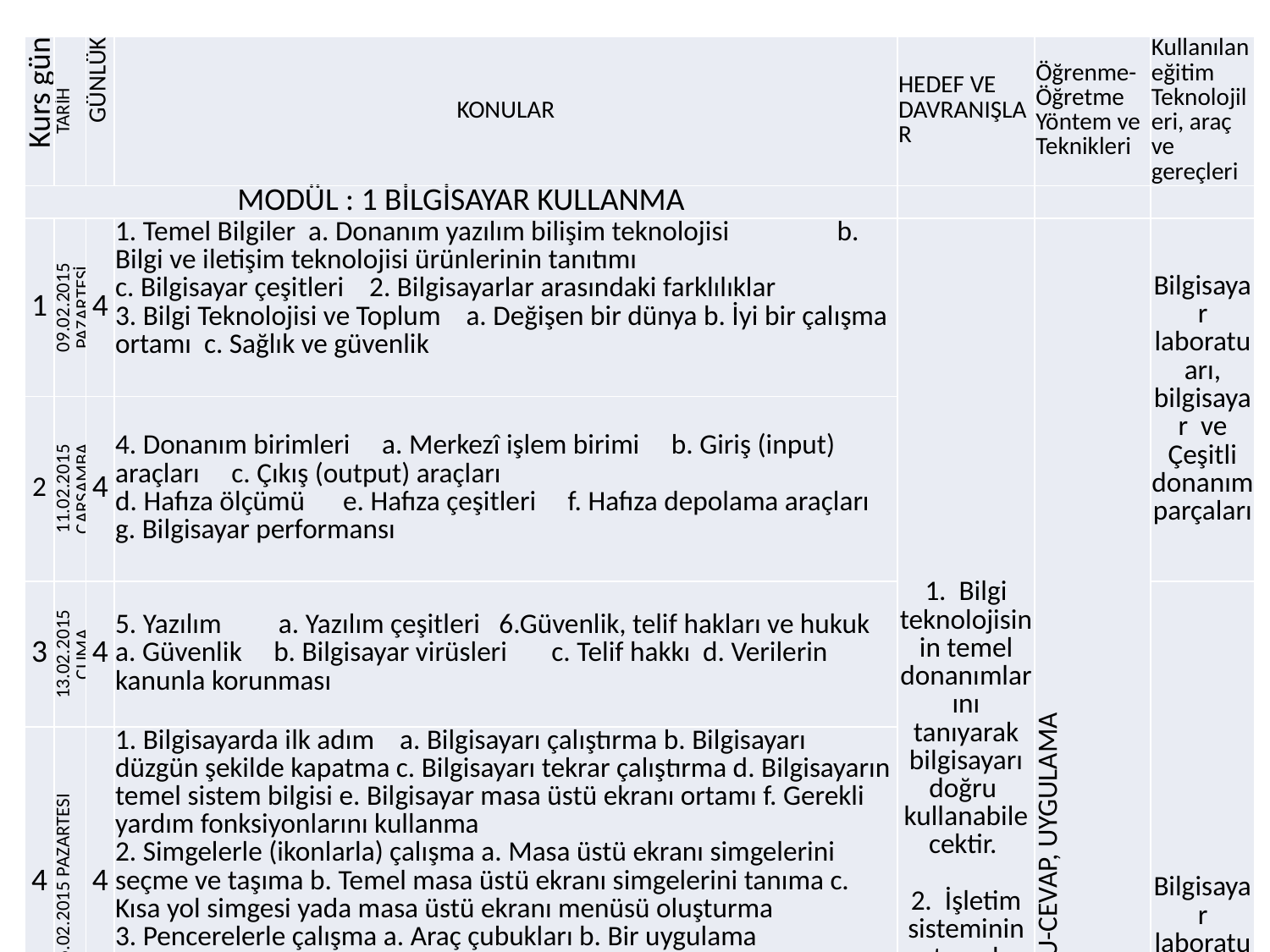

| Kurs gün | TARİH | GÜNLÜK | KONULAR | HEDEF VE DAVRANIŞLAR | Öğrenme-Öğretme Yöntem ve Teknikleri | Kullanılan eğitim Teknolojileri, araç ve gereçleri |
| --- | --- | --- | --- | --- | --- | --- |
| MODÜL : 1 BİLGİSAYAR KULLANMA |  |  |  |  |  |  |
| 1 | 09.02.2015 PAZARTESİ | 4 | 1. Temel Bilgiler a. Donanım yazılım bilişim teknolojisi b. Bilgi ve iletişim teknolojisi ürünlerinin tanıtımı c. Bilgisayar çeşitleri 2. Bilgisayarlar arasındaki farklılıklar 3. Bilgi Teknolojisi ve Toplum a. Değişen bir dünya b. İyi bir çalışma ortamı c. Sağlık ve güvenlik | 1. Bilgi teknolojisinin temel donanımlarını tanıyarak bilgisayarı doğru kullanabilecektir. 2. İşletim sisteminin temel işlevlerini doğru olarak kullanabilecektir. 3. İnterneti ve elektronik postayı hatasız kullanabilecektir. | ANLATIM, GÖSTERİ, SORU-CEVAP, UYGULAMA | Bilgisayar laboratuarı, bilgisayar ve Çeşitli donanım parçaları |
| 2 | 11.02.2015 ÇARŞAMBA | 4 | 4. Donanım birimleri a. Merkezî işlem birimi b. Giriş (input) araçları c. Çıkış (output) araçları d. Hafıza ölçümü e. Hafıza çeşitleri f. Hafıza depolama araçları g. Bilgisayar performansı |  |  |  |
| 3 | 13.02.2015 CUMA | 4 | 5. Yazılım a. Yazılım çeşitleri 6.Güvenlik, telif hakları ve hukuk a. Güvenlik b. Bilgisayar virüsleri c. Telif hakkı d. Verilerin kanunla korunması |  |  | Bilgisayar laboratuarı ve bu ortamda bulunan bilgisayar, bilgisayar masaları, lisanslı işletim sistemi programı, sabit disk ve bellek modülleri |
| 4 | 16.02.2015 PAZARTESI | 4 | 1. Bilgisayarda ilk adım a. Bilgisayarı çalıştırma b. Bilgisayarı düzgün şekilde kapatma c. Bilgisayarı tekrar çalıştırma d. Bilgisayarın temel sistem bilgisi e. Bilgisayar masa üstü ekranı ortamı f. Gerekli yardım fonksiyonlarını kullanma 2. Simgelerle (ikonlarla) çalışma a. Masa üstü ekranı simgelerini seçme ve taşıma b. Temel masa üstü ekranı simgelerini tanıma c. Kısa yol simgesi yada masa üstü ekranı menüsü oluşturma 3. Pencerelerle çalışma a. Araç çubukları b. Bir uygulama penceresinin bölümleri c. Masa üstü ekranındaki pencereleri taşıma d. Uygulama penceresini boyutlandırma e. Uygulama penceresini açma kapama f. Açık pencereler arasında hareket edebilme |  |  |  |
| 5 | 18.02.2015 ÇARŞAMBA | 4 | 4. Görüntü özelliklerini ayarlama 5. Denetim Masası Kullanma a.Bölgesel ayarlar b.Fare c.Klavye d.Program ekle/kaldır e.Kullanıcı hesapları |  |  |  |
| 6 | 20.02.2015 CUMA | 4 | 6. Donatılar a. Media player b. Sistem geri yükleme c. Paint d.- e. Hesap makinesi f. Not defteri |  |  |  |
| 7 | 23.02.2015 PAZARTESI | 4 | 7. Dosya ve dizin (klasör) düzenleme a. Dizinler (klasörler) ve dosyalar b.Dosya işlemleri c. Arama d. Bul komutunu kullanma e. Gelişmiş arama 8. Yazdırma a. Yazıcı yükleme b. Yazıcıdan baskı alabilme c. Varsayılan yazıcıyı değiştirme |  |  |  |
| 8 | 25.02.2015 ÇARŞAMBA | 4 | İNTERNET VE E-POSTA 1. Bilgisayar ağları a. Türleri b. Bilgisayarda ağ bağlantıları 2. İnternet ve internet tarayıcısı a. İnternet ve tarihçesi b. İnternette kullanılan kavramlar c. İnternet tarayıcısını kullanma d. Arama motorlarını kullanama 3. Elektronik posta a. E-posta hesabı tanımlama b. E-posta alma ve gönderme |  |  |  |
#